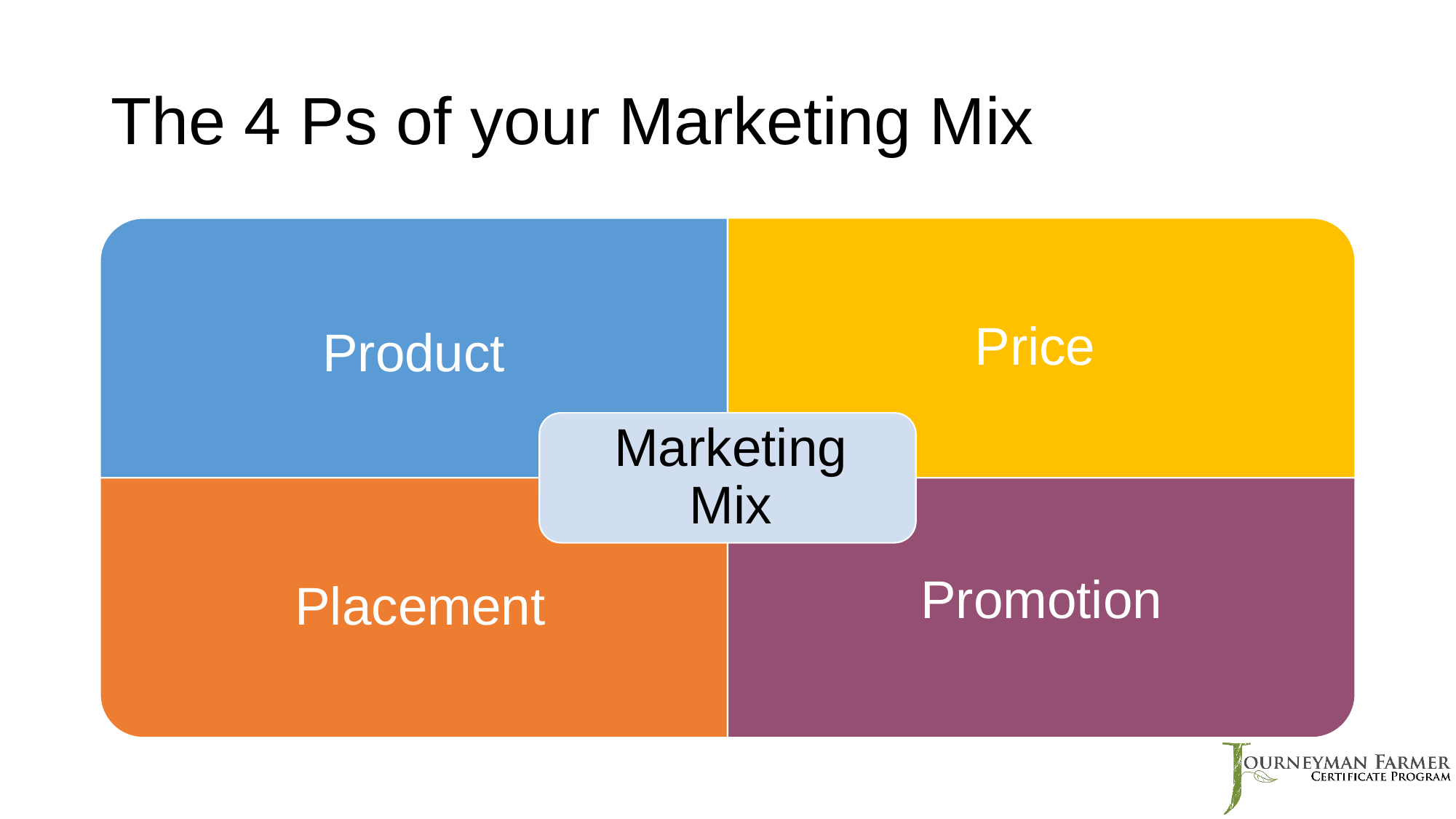

# The 4 Ps of your Marketing Mix
Product
Price
Placement
Promotion
Marketing Mix